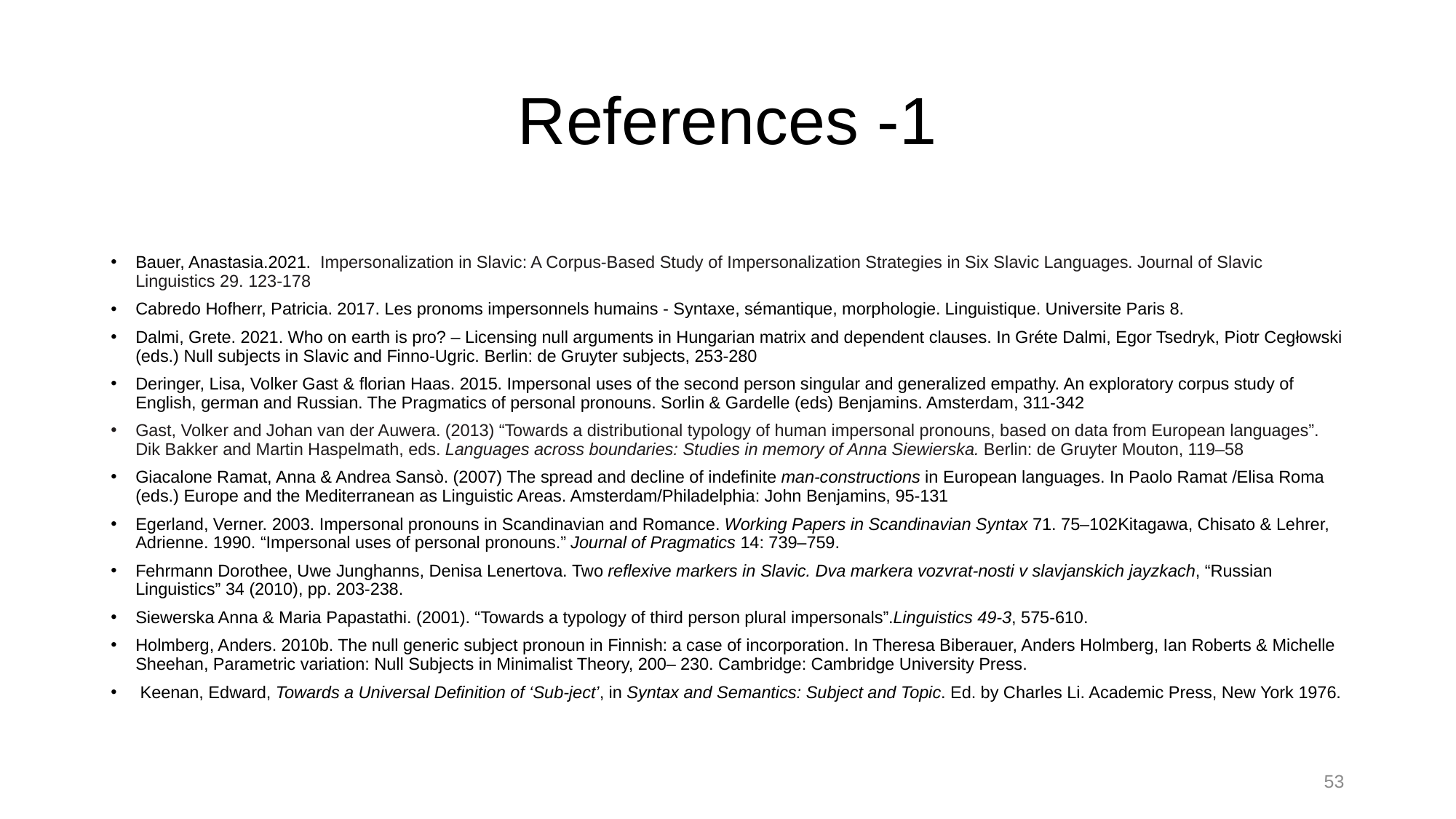

# References -1

Bauer, Anastasia.2021.  Impersonalization in Slavic: A Corpus-Based Study of Impersonalization Strategies in Six Slavic Languages. Journal of Slavic Linguistics 29. 123-178
Cabredo Hofherr, Patricia. 2017. Les pronoms impersonnels humains - Syntaxe, sémantique, morphologie. Linguistique. Universite Paris 8.
Dalmi, Grete. 2021. Who on earth is pro? – Licensing null arguments in Hungarian matrix and dependent clauses. In Gréte Dalmi, Egor Tsedryk, Piotr Cegłowski (eds.) Null subjects in Slavic and Finno-Ugric. Berlin: de Gruyter subjects, 253-280
Deringer, Lisa, Volker Gast & florian Haas. 2015. Impersonal uses of the second person singular and generalized empathy. An exploratory corpus study of English, german and Russian. The Pragmatics of personal pronouns. Sorlin & Gardelle (eds) Benjamins. Amsterdam, 311-342
Gast, Volker and Johan van der Auwera. (2013) “Towards a distributional ty­pology of human impersonal pronouns, based on data from European languages”. Dik Bakker and Martin Haspelmath, eds. Languages across boundaries: Studies in memory of Anna Siewierska. Berlin: de Gruyter Mou­ton, 119–58
Giacalone Ramat, Anna & Andrea Sansò. (2007) The spread and decline of indefinite man-constructions in European languages. In Paolo Ramat /Elisa Roma (eds.) Europe and the Mediterranean as Linguistic Areas. Amsterdam/Philadelphia: John Benjamins, 95-131
Egerland, Verner. 2003. Impersonal pronouns in Scandinavian and Romance. Working Papers in Scandinavian Syntax 71. 75–102Kitagawa, Chisato & Lehrer, Adrienne. 1990. “Impersonal uses of personal pronouns.” Journal of Pragmatics 14: 739–759.
Fehrmann Dorothee, Uwe Junghanns, Denisa Lenertova. Two reflexive markers in Slavic. Dva markera vozvrat-nosti v slavjanskich jayzkach, “Russian Linguistics” 34 (2010), pp. 203-238.
Siewerska Anna & Maria Papastathi. (2001). “Towards a typology of third person plural impersonals”.Linguistics 49-3, 575-610.
Holmberg, Anders. 2010b. The null generic subject pronoun in Finnish: a case of incorporation. In Theresa Biberauer, Anders Holmberg, Ian Roberts & Michelle Sheehan, Parametric variation: Null Subjects in Minimalist Theory, 200– 230. Cambridge: Cambridge University Press.
 Keenan, Edward, Towards a Universal Definition of ‘Sub-ject’, in Syntax and Semantics: Subject and Topic. Ed. by Charles Li. Academic Press, New York 1976.

53